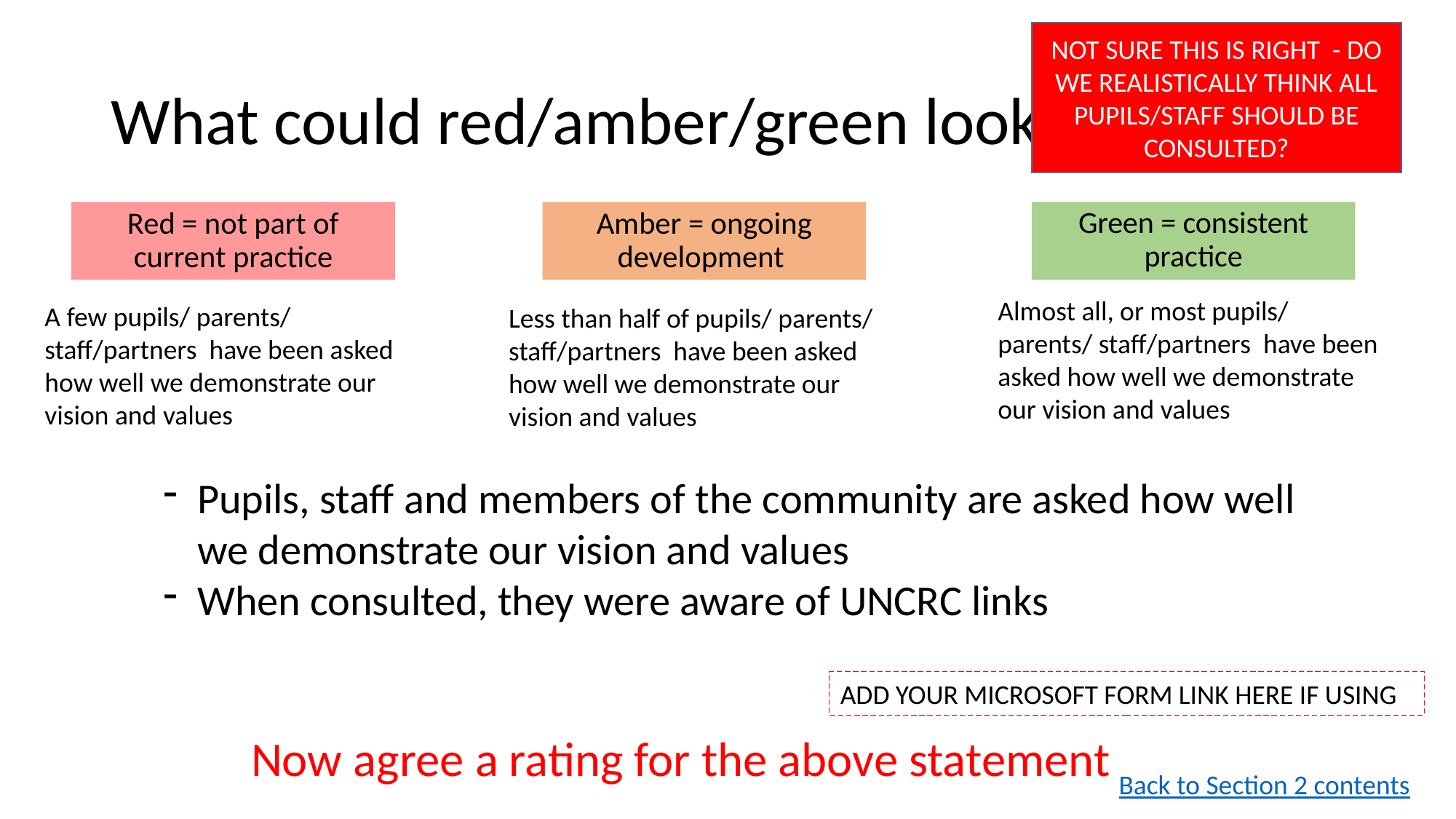

NOT SURE THIS IS RIGHT  - DO WE REALISTICALLY THINK ALL PUPILS/STAFF SHOULD BE CONSULTED?
# What could red/amber/green look like?
Amber = ongoing development
Green = consistent practice
Red = not part of current practice
Almost all, or most pupils/ parents/ staff/partners  have been asked how well we demonstrate our vision and values
A few pupils/ parents/ staff/partners  have been asked how well we demonstrate our vision and values
Less than half of pupils/ parents/ staff/partners  have been asked how well we demonstrate our vision and values

Pupils, staff and members of the community are asked how well we demonstrate our vision and values
When consulted, they were aware of UNCRC links
ADD YOUR MICROSOFT FORM LINK HERE IF USING
Now agree a rating for the above statement
Back to Section 2 contents